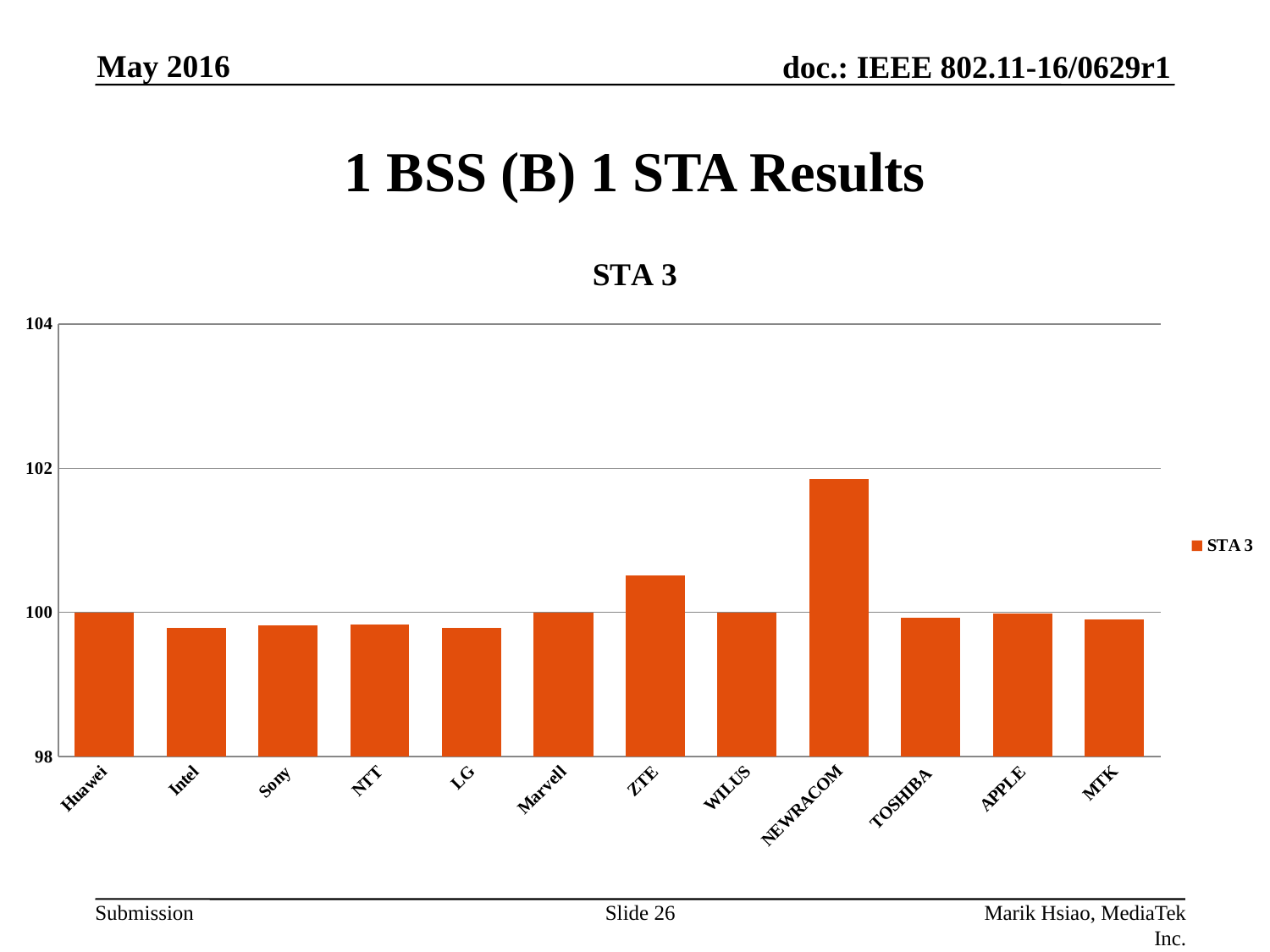

May 2016
# 1 BSS (B) 1 STA Results

### Chart:

| Category | STA 3 |
|---|---|
| Huawei | 99.999 |
| Intel | 99.78 |
| Sony | 99.814 |
| NTT | 99.836 |
| LG | 99.78 |
| Marvell | 99.992 |
| ZTE | 100.508 |
| WILUS | 100.0 |
| NEWRACOM | 101.85 |
| TOSHIBA  | 99.93 |
| APPLE | 99.98 |
| MTK | 99.9 |
Slide 26
Marik Hsiao, MediaTek Inc.